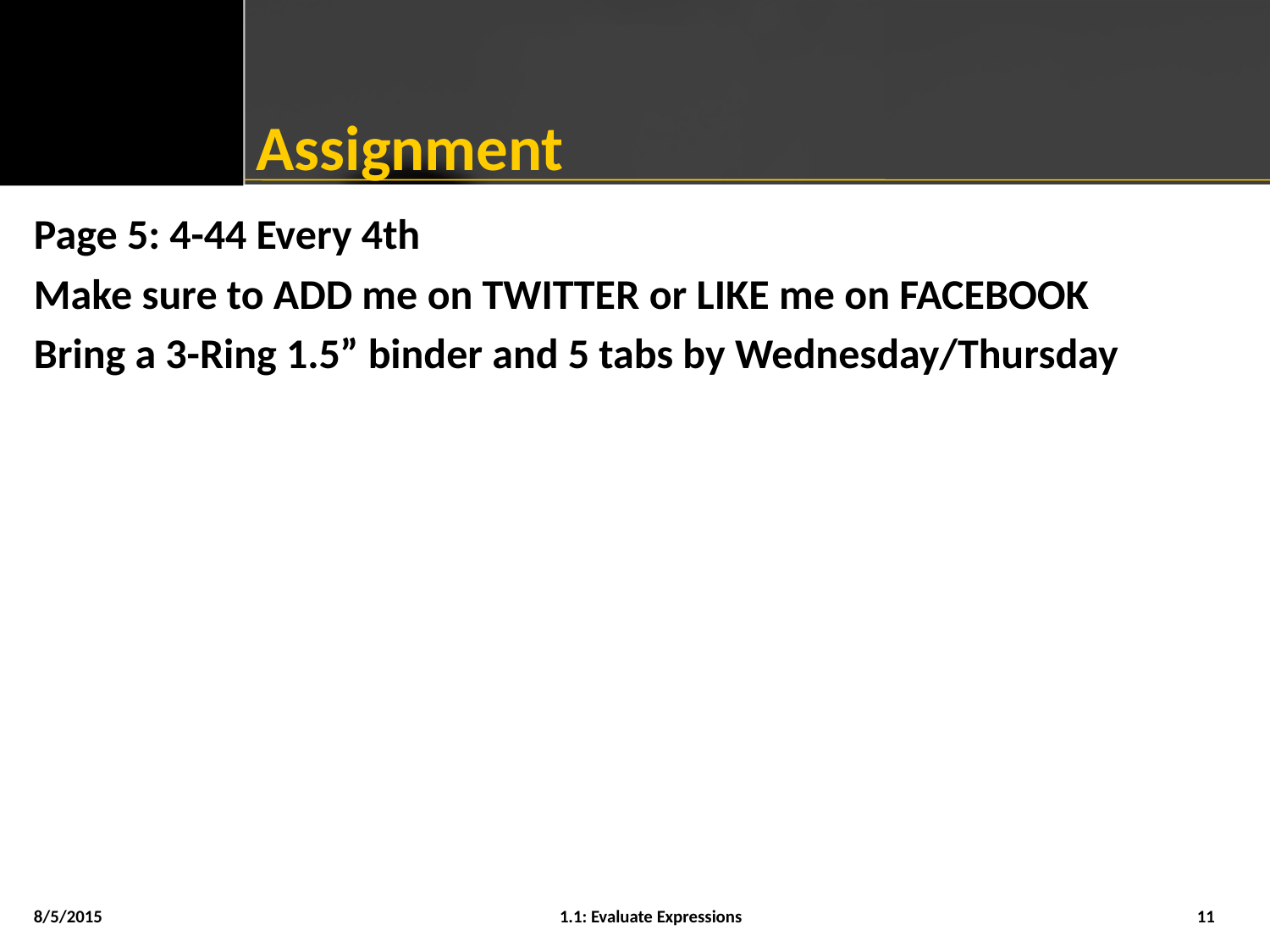

# Assignment
Page 5: 4-44 Every 4th
Make sure to ADD me on TWITTER or LIKE me on FACEBOOK
Bring a 3-Ring 1.5” binder and 5 tabs by Wednesday/Thursday
8/5/2015
1.1: Evaluate Expressions
11